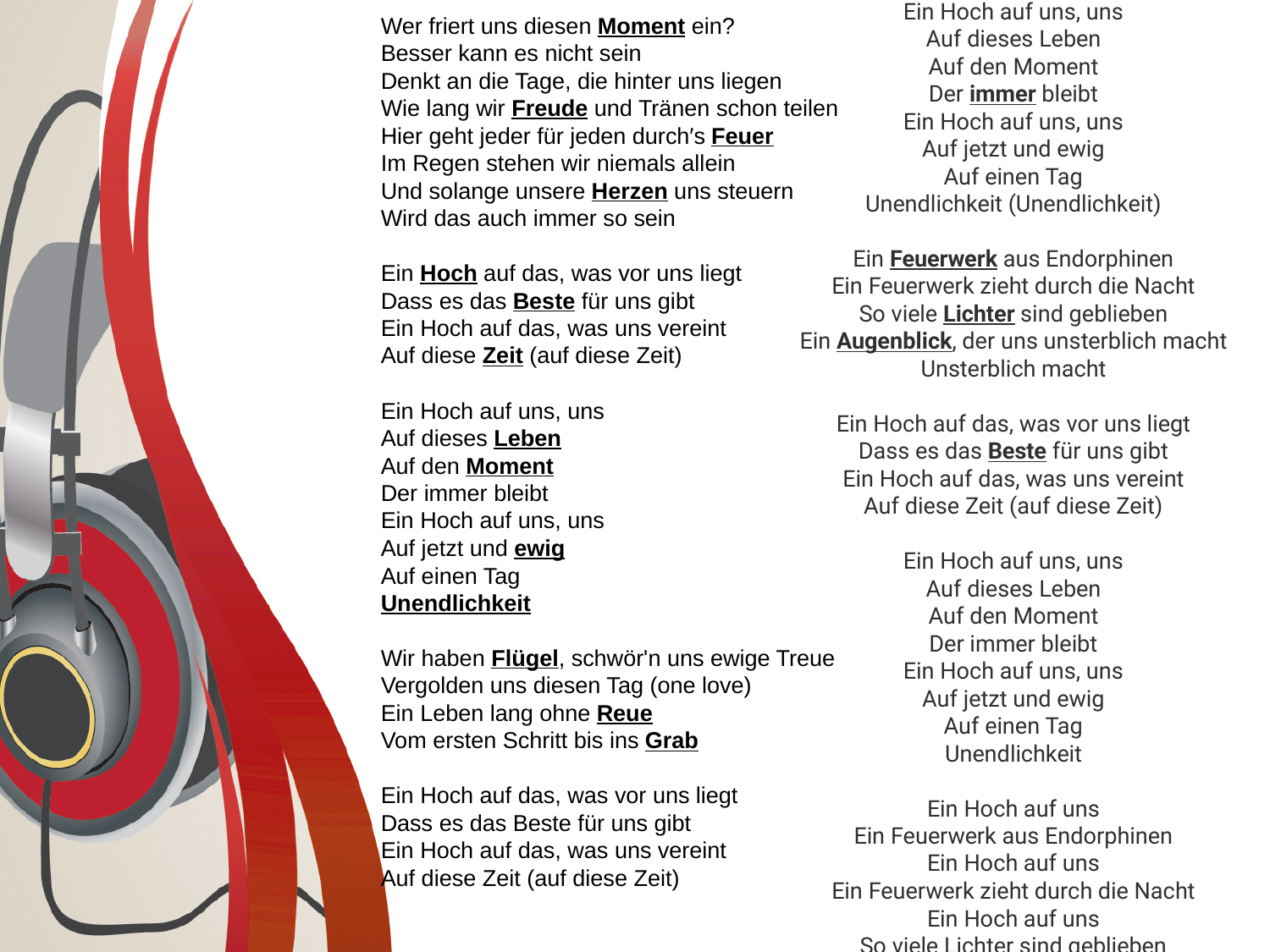

Ein Hoch auf uns, uns
Auf dieses Leben
Auf den Moment
Der immer bleibt
Ein Hoch auf uns, uns
Auf jetzt und ewig
Auf einen Tag
Unendlichkeit (Unendlichkeit)
Ein Feuerwerk aus Endorphinen
Ein Feuerwerk zieht durch die Nacht
So viele Lichter sind geblieben
Ein Augenblick, der uns unsterblich macht
Unsterblich macht
Ein Hoch auf das, was vor uns liegt
Dass es das Beste für uns gibt
Ein Hoch auf das, was uns vereint
Auf diese Zeit (auf diese Zeit)
Ein Hoch auf uns, uns
Auf dieses Leben
Auf den Moment
Der immer bleibt
Ein Hoch auf uns, uns
Auf jetzt und ewig
Auf einen Tag
Unendlichkeit
Ein Hoch auf uns
Ein Feuerwerk aus Endorphinen
Ein Hoch auf uns
Ein Feuerwerk zieht durch die Nacht
Ein Hoch auf uns
So viele Lichter sind geblieben
Auf uns
Wer friert uns diesen Moment ein?
Besser kann es nicht sein
Denkt an die Tage, die hinter uns liegen
Wie lang wir Freude und Tränen schon teilen
Hier geht jeder für jeden durch′s Feuer
Im Regen stehen wir niemals allein
Und solange unsere Herzen uns steuern
Wird das auch immer so sein

Ein Hoch auf das, was vor uns liegt
Dass es das Beste für uns gibt
Ein Hoch auf das, was uns vereint
Auf diese Zeit (auf diese Zeit)

Ein Hoch auf uns, uns
Auf dieses Leben
Auf den Moment
Der immer bleibt
Ein Hoch auf uns, uns
Auf jetzt und ewig
Auf einen Tag
Unendlichkeit

Wir haben Flügel, schwör'n uns ewige Treue
Vergolden uns diesen Tag (one love)
Ein Leben lang ohne Reue
Vom ersten Schritt bis ins Grab

Ein Hoch auf das, was vor uns liegt
Dass es das Beste für uns gibt
Ein Hoch auf das, was uns vereint
Auf diese Zeit (auf diese Zeit)